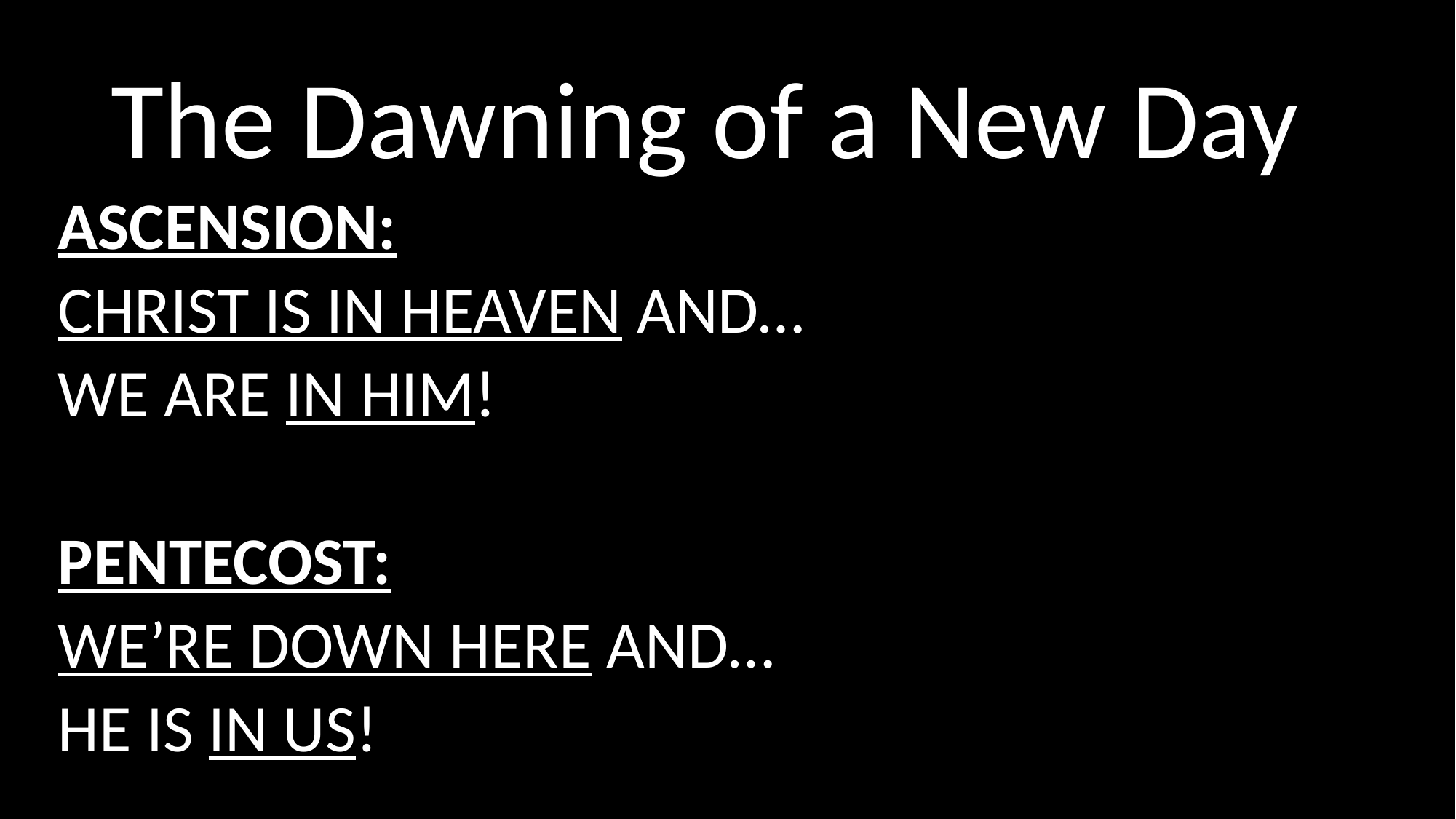

# The Dawning of a New Day
ASCENSION:
CHRIST IS IN HEAVEN AND…
WE ARE IN HIM!

PENTECOST:
WE’RE DOWN HERE AND…
HE IS IN US!